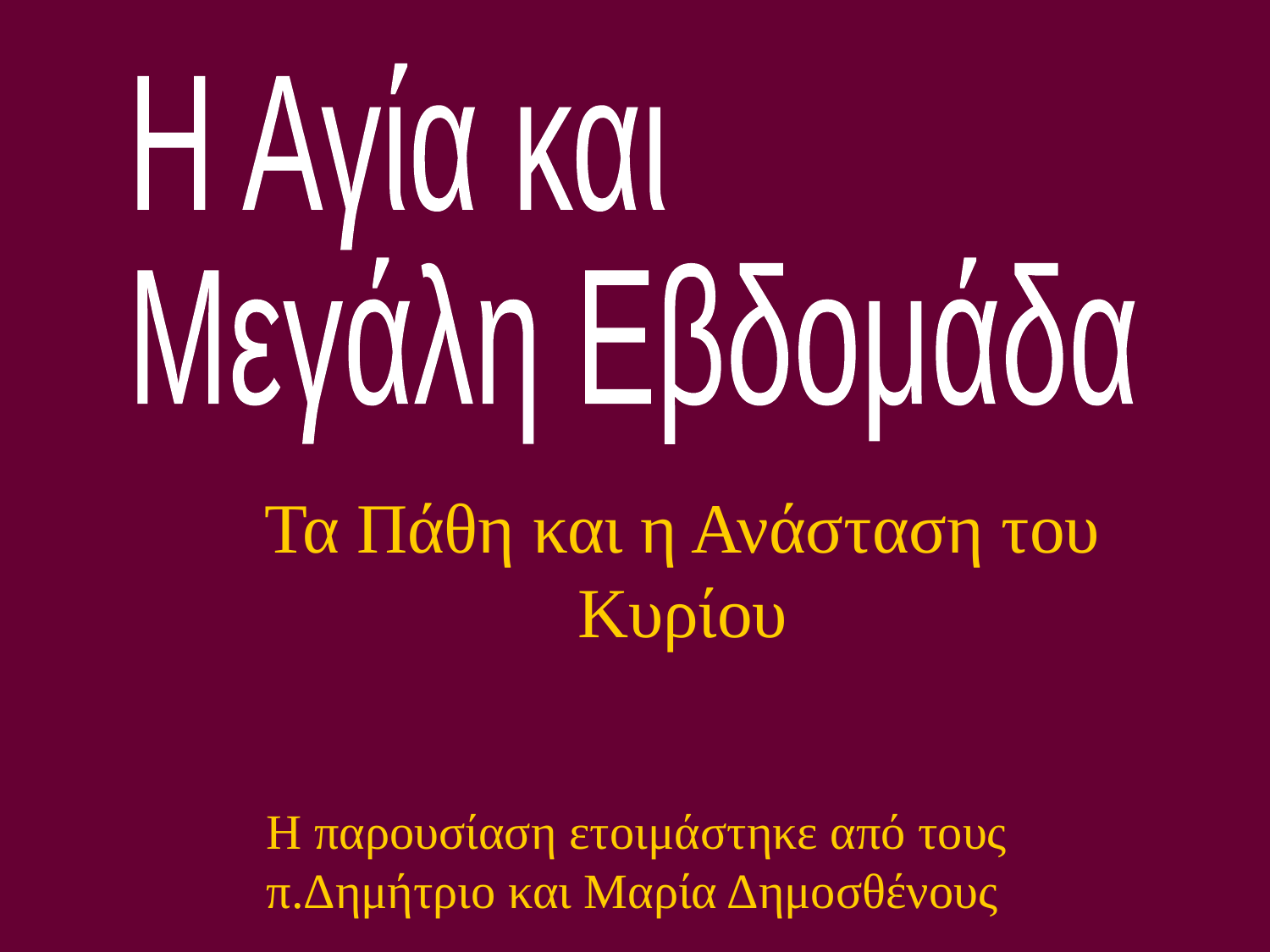

Η Αγία και
Μεγάλη Εβδομάδα
Τα Πάθη και η Ανάσταση του Κυρίου
Η παρουσίαση ετοιμάστηκε από τους π.Δημήτριο και Μαρία Δημοσθένους